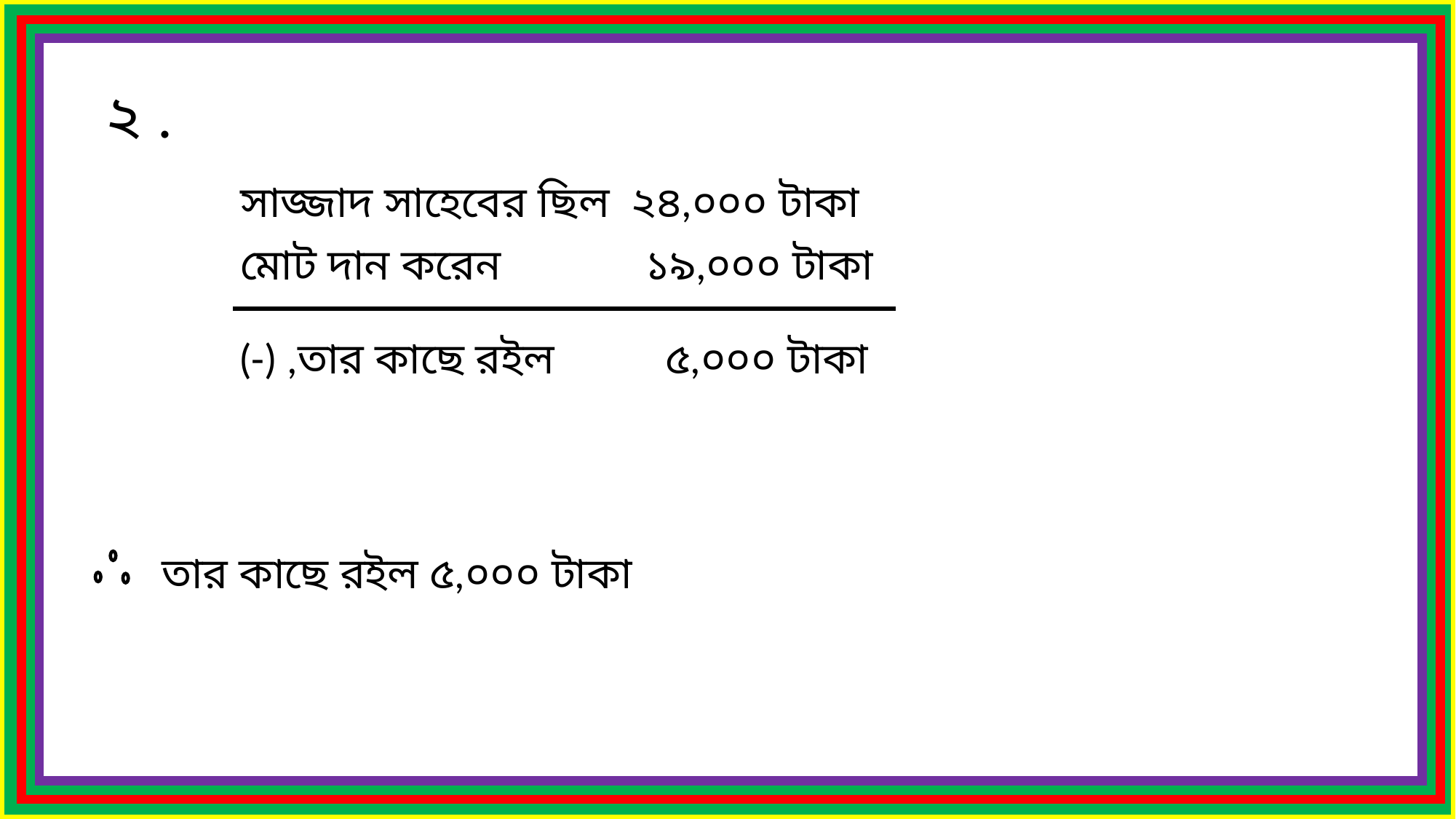

২ .
 সাজ্জাদ সাহেবের ছিল  ২৪,০০০ টাকা
 মোট দান করেন             ১৯,০০০ টাকা
 (-) ,তার কাছে রইল          ৫,০০০ টাকা
 তার কাছে রইল ৫,০০০ টাকা